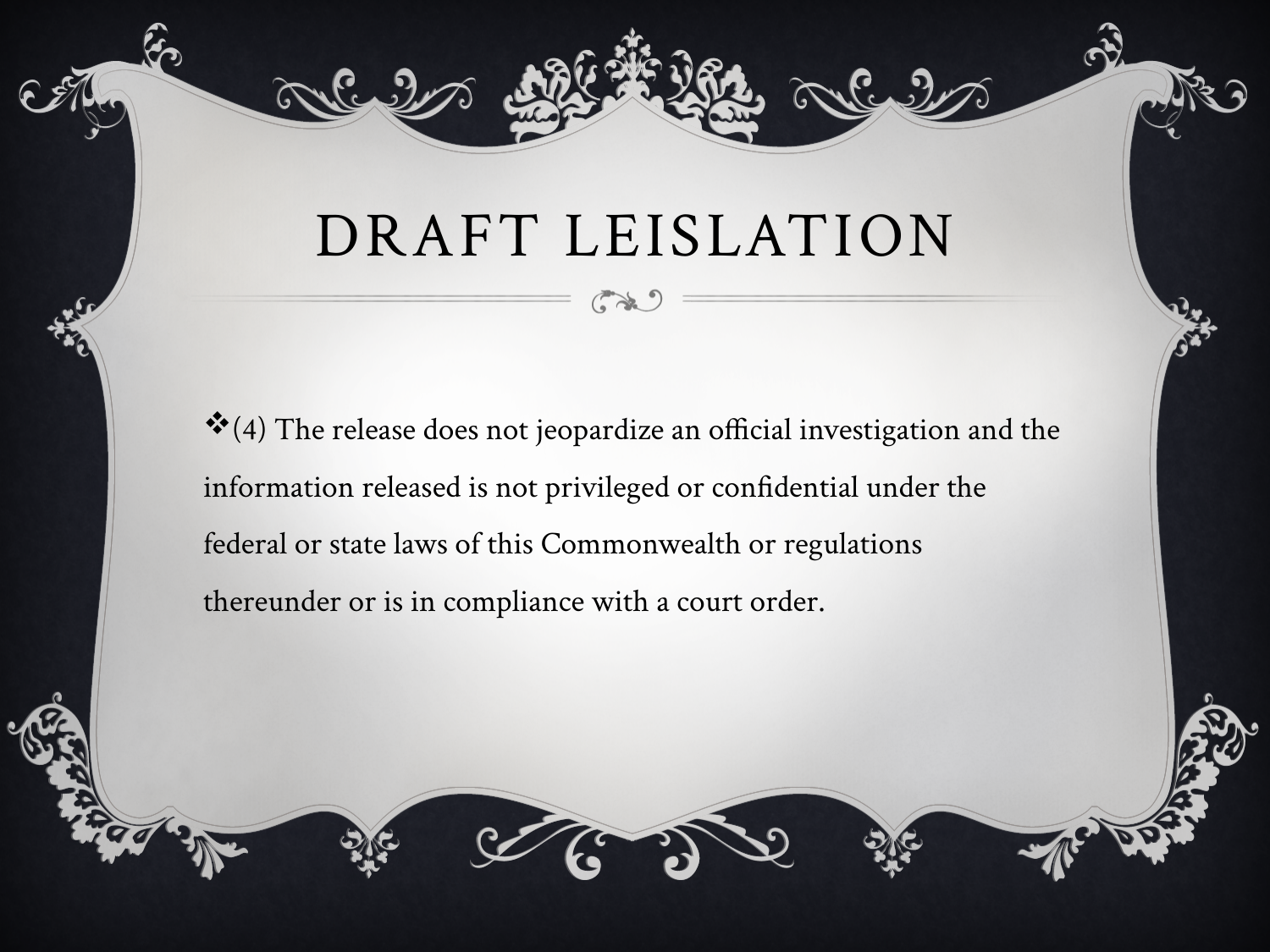

# Draft leislation

(4) The release does not jeopardize an official investigation and the information released is not privileged or confidential under the federal or state laws of this Commonwealth or regulations thereunder or is in compliance with a court order.